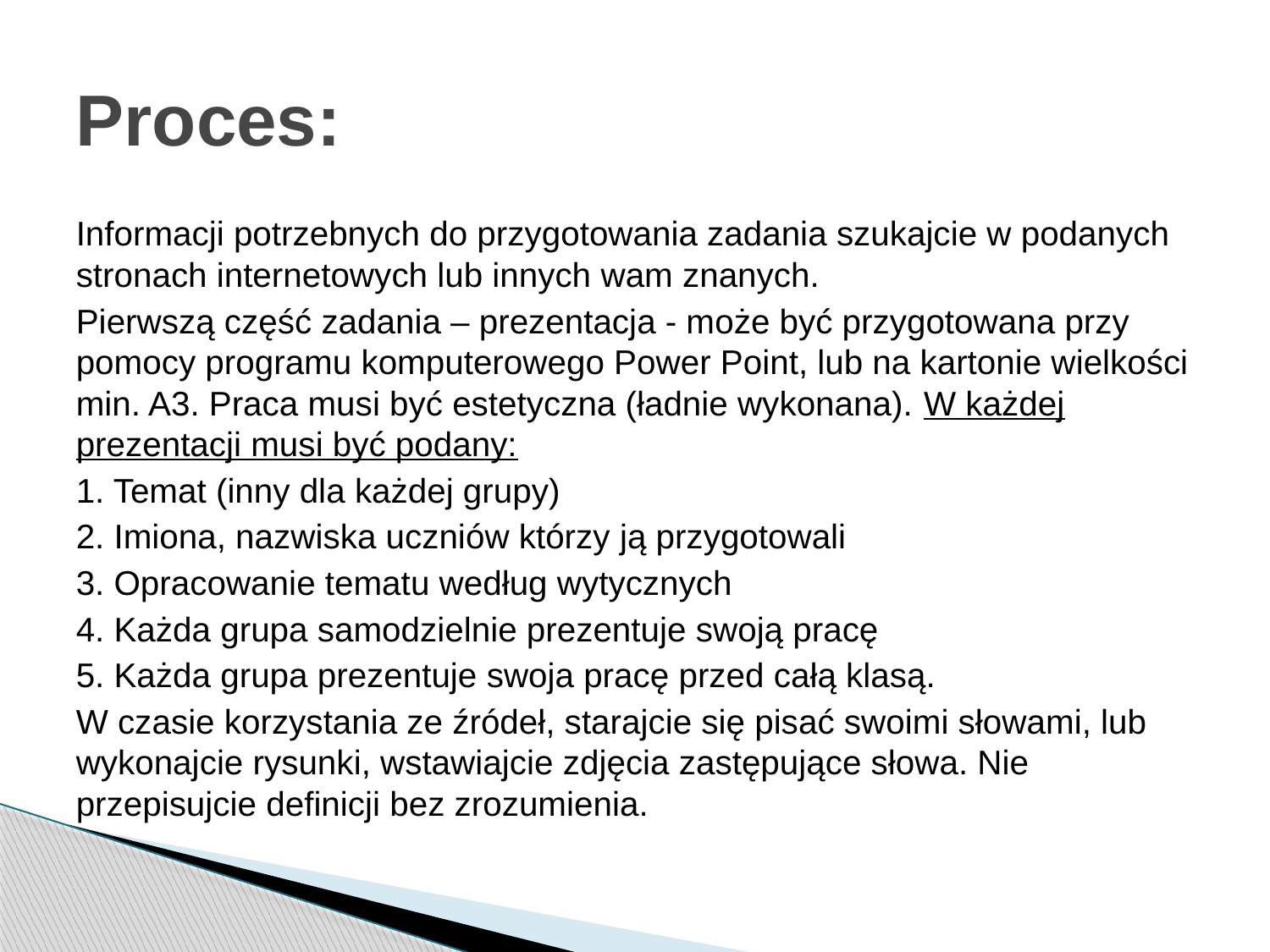

# Proces:
Informacji potrzebnych do przygotowania zadania szukajcie w podanych stronach internetowych lub innych wam znanych.
Pierwszą część zadania – prezentacja - może być przygotowana przy pomocy programu komputerowego Power Point, lub na kartonie wielkości min. A3. Praca musi być estetyczna (ładnie wykonana). W każdej prezentacji musi być podany:
1. Temat (inny dla każdej grupy)
2. Imiona, nazwiska uczniów którzy ją przygotowali
3. Opracowanie tematu według wytycznych
4. Każda grupa samodzielnie prezentuje swoją pracę
5. Każda grupa prezentuje swoja pracę przed całą klasą.
W czasie korzystania ze źródeł, starajcie się pisać swoimi słowami, lub wykonajcie rysunki, wstawiajcie zdjęcia zastępujące słowa. Nie przepisujcie definicji bez zrozumienia.